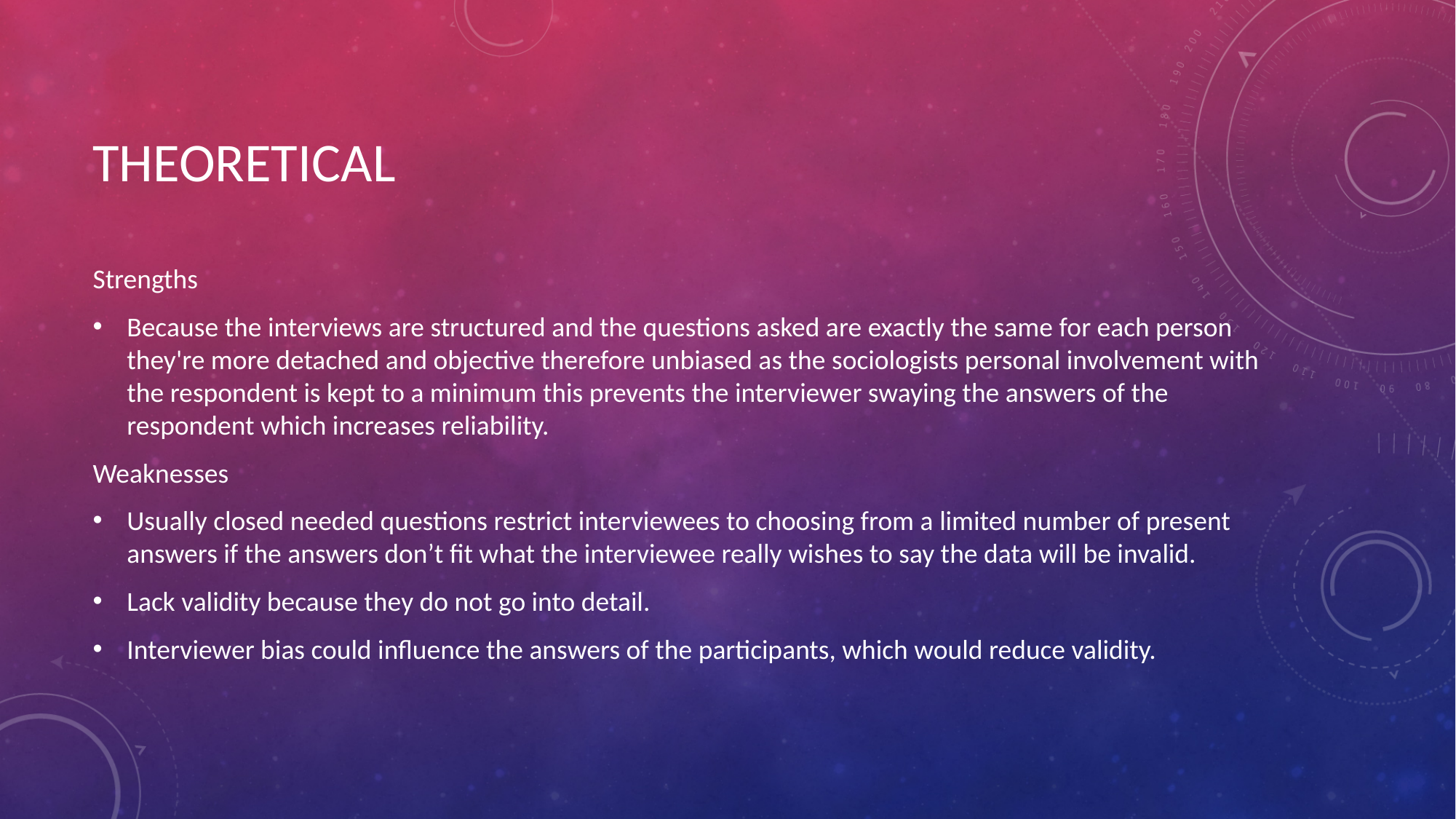

# Theoretical
Strengths
Because the interviews are structured and the questions asked are exactly the same for each person they're more detached and objective therefore unbiased as the sociologists personal involvement with the respondent is kept to a minimum this prevents the interviewer swaying the answers of the respondent which increases reliability.
Weaknesses
Usually closed needed questions restrict interviewees to choosing from a limited number of present answers if the answers don’t fit what the interviewee really wishes to say the data will be invalid.
Lack validity because they do not go into detail.
Interviewer bias could influence the answers of the participants, which would reduce validity.